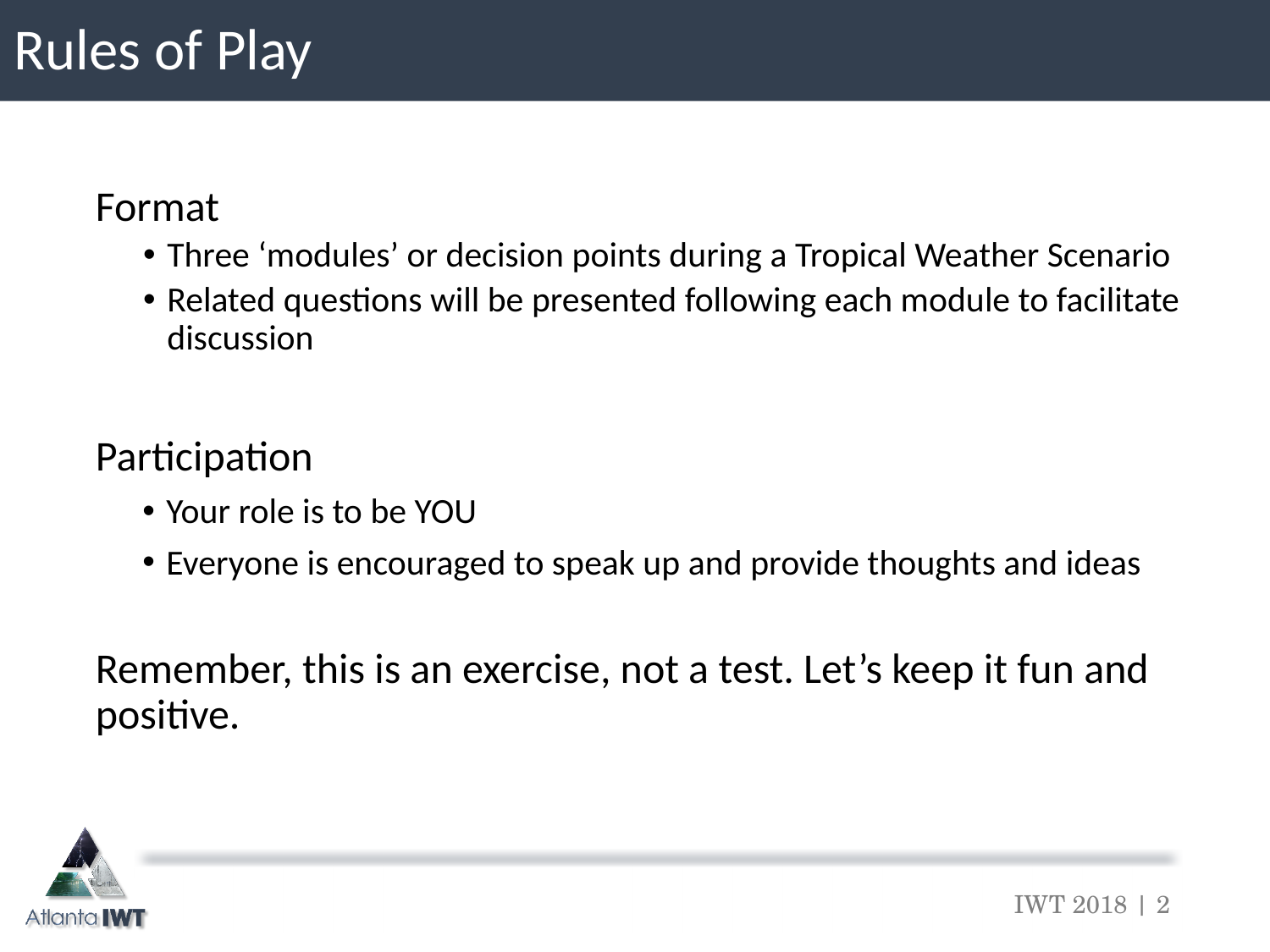

# Rules of Play
Format
Three ‘modules’ or decision points during a Tropical Weather Scenario
Related questions will be presented following each module to facilitate discussion

Participation
Your role is to be YOU
Everyone is encouraged to speak up and provide thoughts and ideas

Remember, this is an exercise, not a test. Let’s keep it fun and positive.